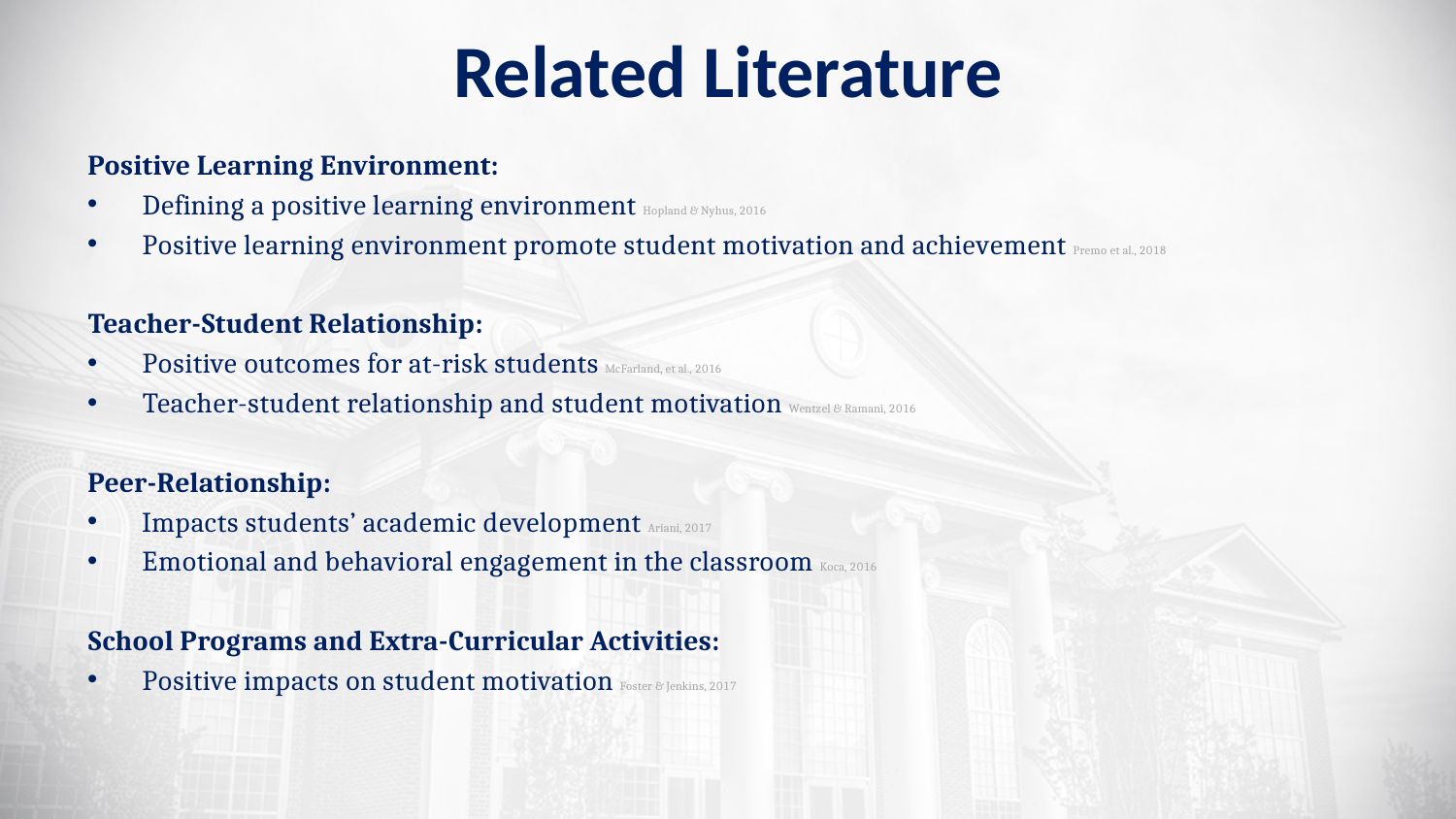

# Related Literature
Positive Learning Environment:
Defining a positive learning environment Hopland & Nyhus, 2016
Positive learning environment promote student motivation and achievement Premo et al., 2018

Teacher-Student Relationship:
Positive outcomes for at-risk students McFarland, et al., 2016
Teacher-student relationship and student motivation Wentzel & Ramani, 2016

Peer-Relationship:
Impacts students’ academic development Ariani, 2017
Emotional and behavioral engagement in the classroom Koca, 2016

School Programs and Extra-Curricular Activities:
Positive impacts on student motivation Foster & Jenkins, 2017